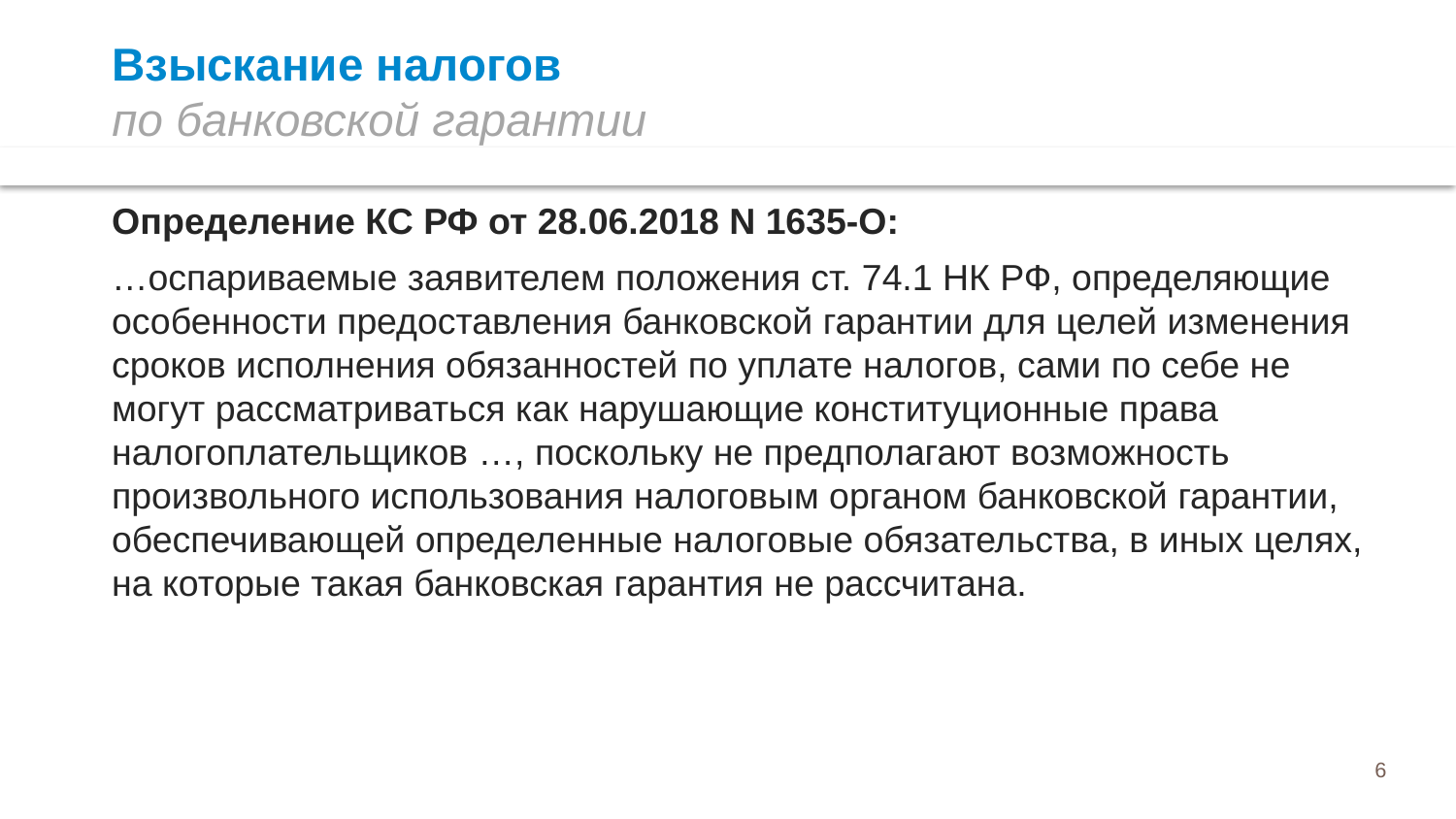

# Взыскание налогов по банковской гарантии
Определение КС РФ от 28.06.2018 N 1635-О:
…оспариваемые заявителем положения ст. 74.1 НК РФ, определяющие особенности предоставления банковской гарантии для целей изменения сроков исполнения обязанностей по уплате налогов, сами по себе не могут рассматриваться как нарушающие конституционные права налогоплательщиков …, поскольку не предполагают возможность произвольного использования налоговым органом банковской гарантии, обеспечивающей определенные налоговые обязательства, в иных целях, на которые такая банковская гарантия не рассчитана.
6